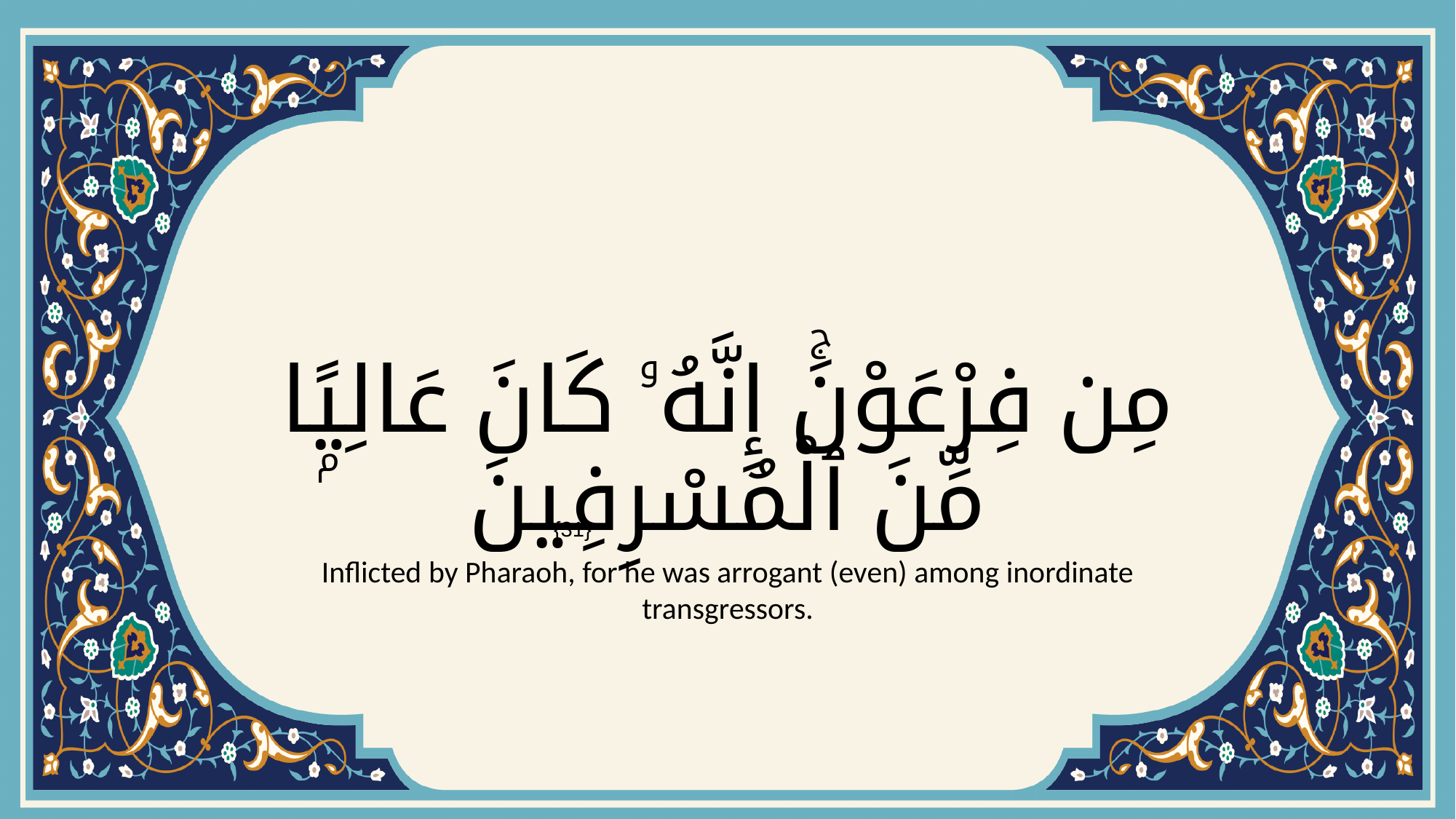

# مِن فِرْعَوْنَۚ إِنَّهُۥ كَانَ عَالِيًۭا مِّنَ ٱلْمُسْرِفِينَ
{31}
Inflicted by Pharaoh, for he was arrogant (even) among inordinate transgressors.